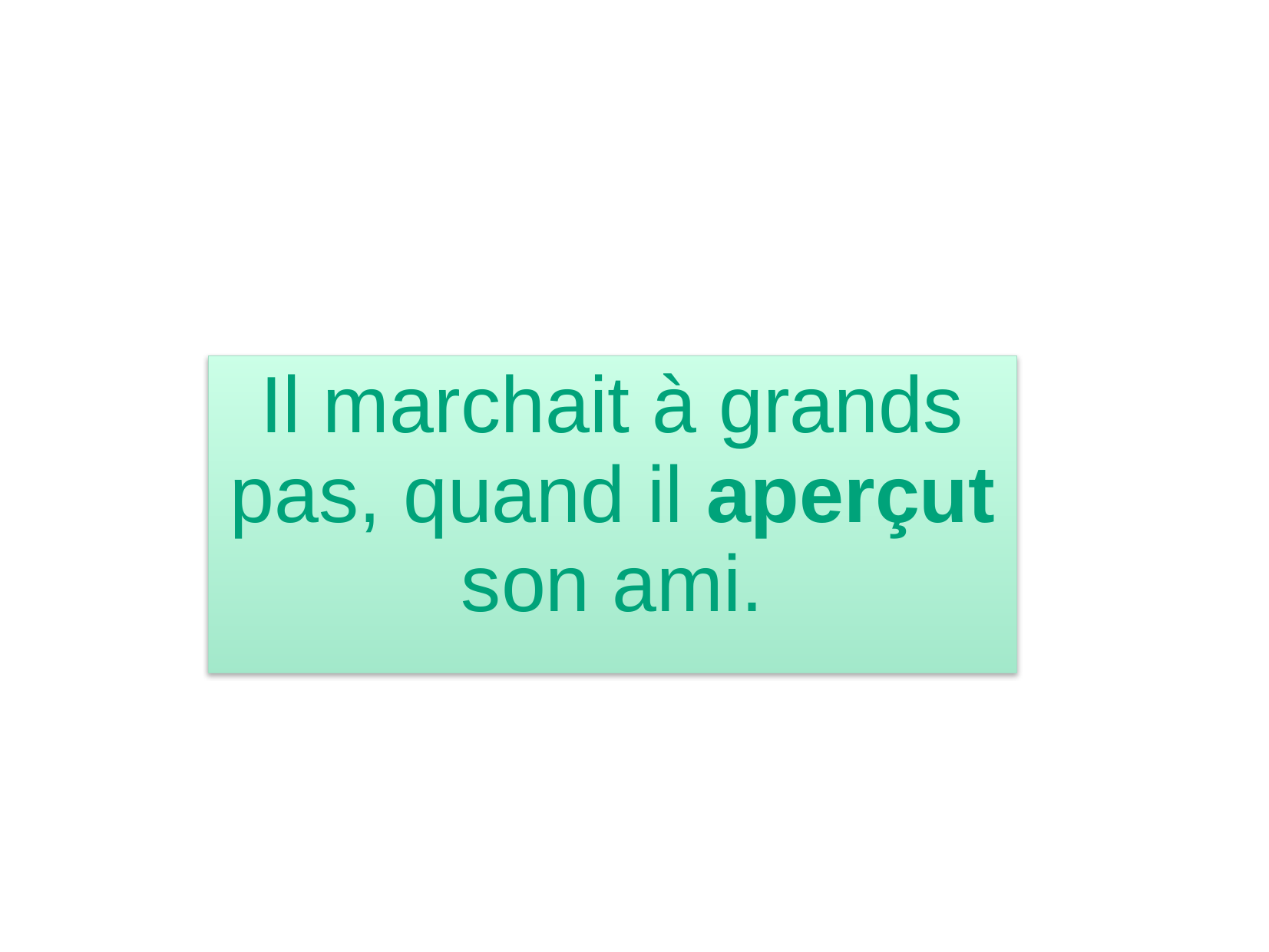

Il marchait à grands pas, quand il aperçut son ami.
53